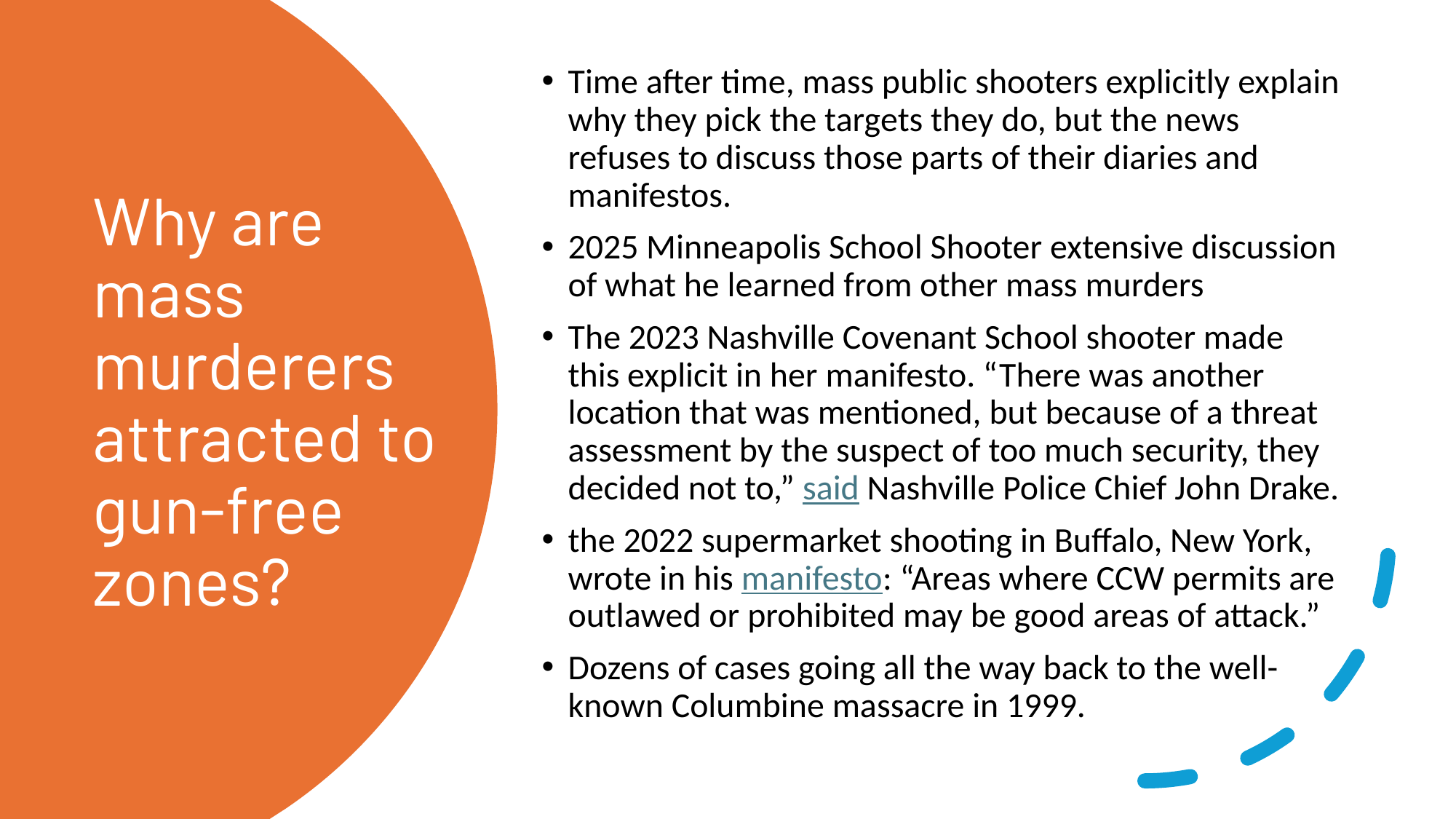

Time after time, mass public shooters explicitly explain why they pick the targets they do, but the news refuses to discuss those parts of their diaries and manifestos.
2025 Minneapolis School Shooter extensive discussion of what he learned from other mass murders
The 2023 Nashville Covenant School shooter made this explicit in her manifesto. “There was another location that was mentioned, but because of a threat assessment by the suspect of too much security, they decided not to,” said Nashville Police Chief John Drake.
the 2022 supermarket shooting in Buffalo, New York, wrote in his manifesto: “Areas where CCW permits are outlawed or prohibited may be good areas of attack.”
Dozens of cases going all the way back to the well-known Columbine massacre in 1999.

# Why are mass murderers attracted to gun-free zones?